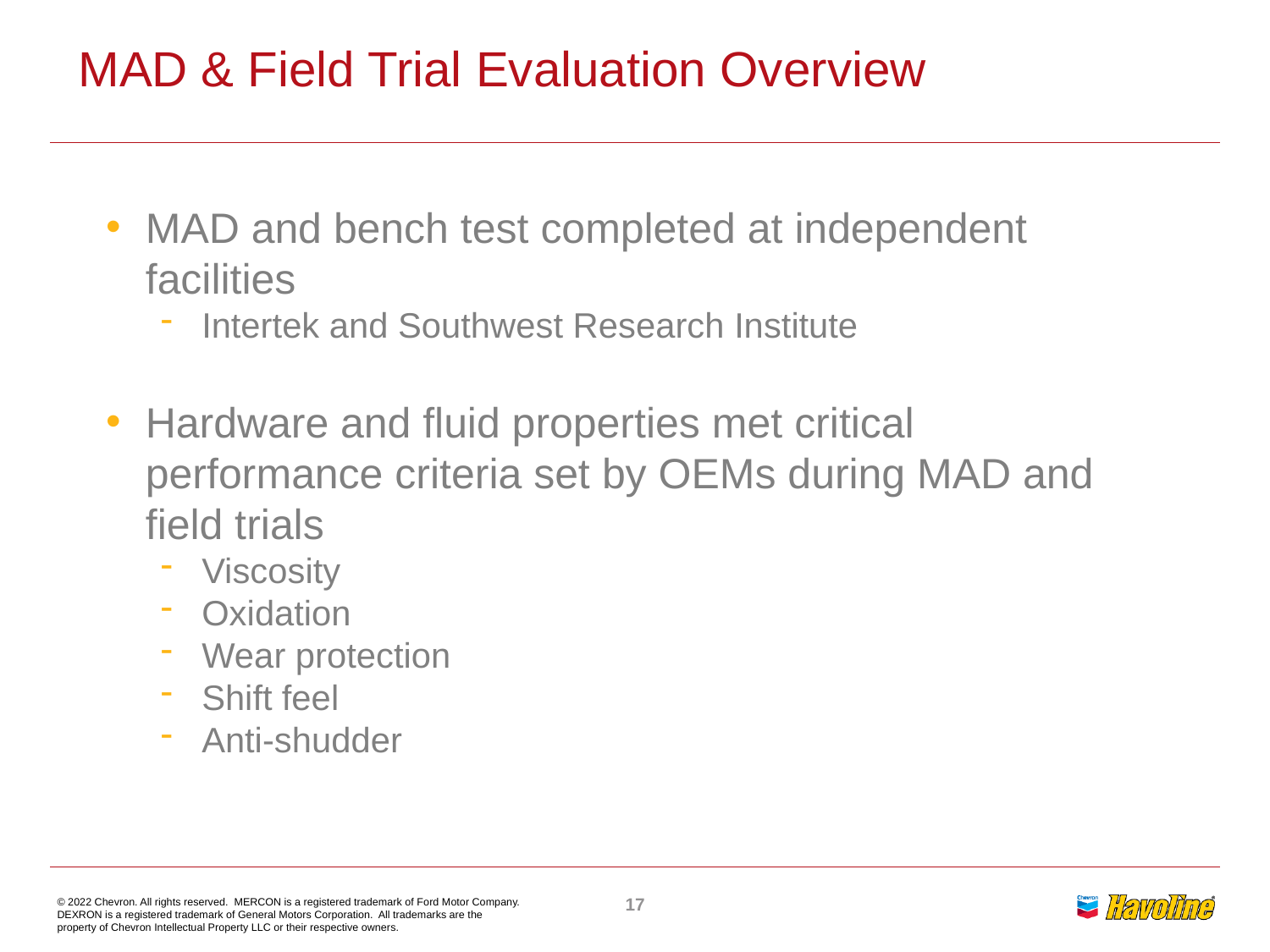

# MAD & Field Trial Evaluation Overview
MAD and bench test completed at independent facilities
Intertek and Southwest Research Institute

Hardware and fluid properties met critical performance criteria set by OEMs during MAD and field trials
Viscosity
Oxidation
Wear protection
Shift feel
Anti-shudder
17